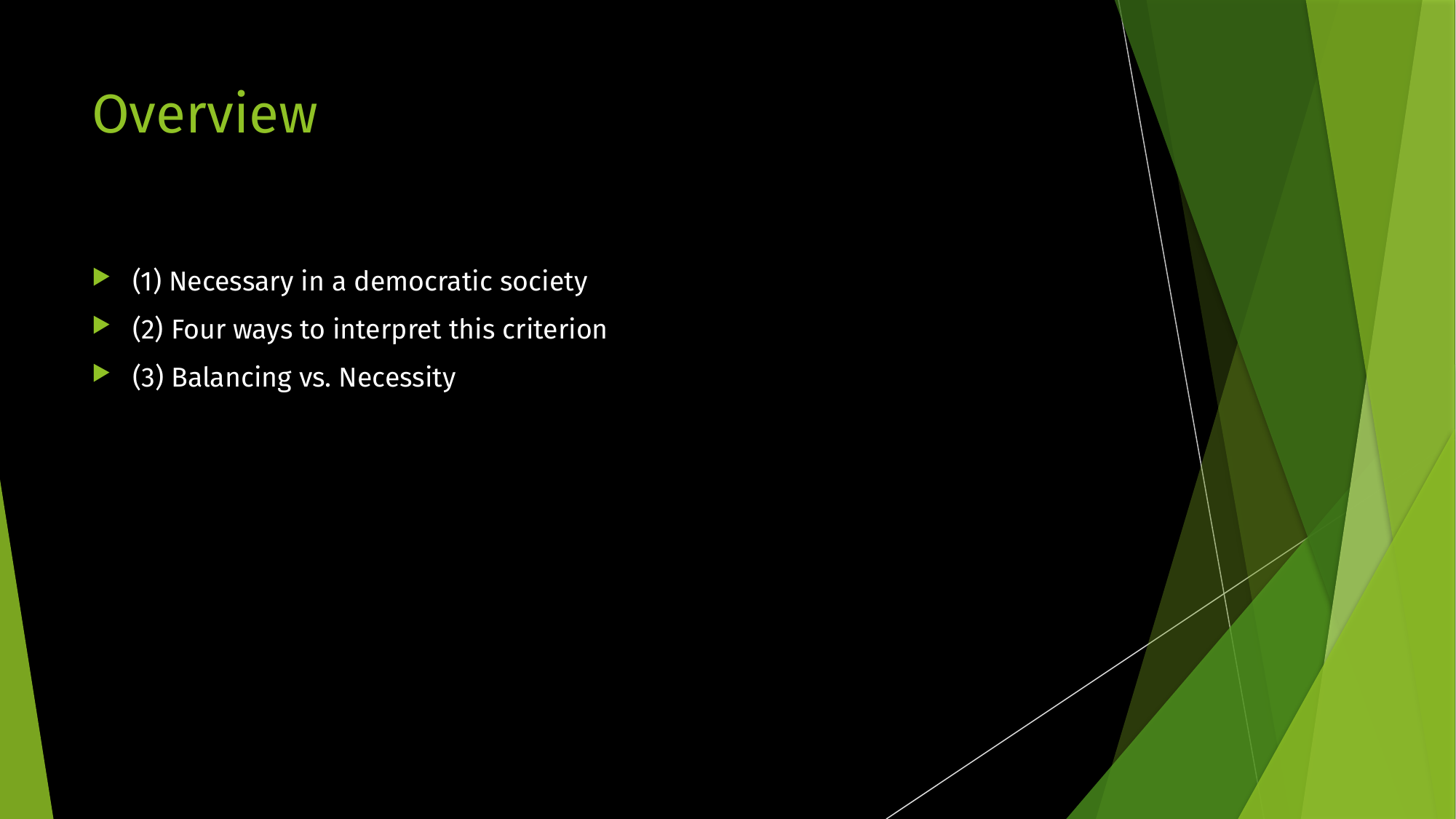

# Overview
(1) Necessary in a democratic society
(2) Four ways to interpret this criterion
(3) Balancing vs. Necessity